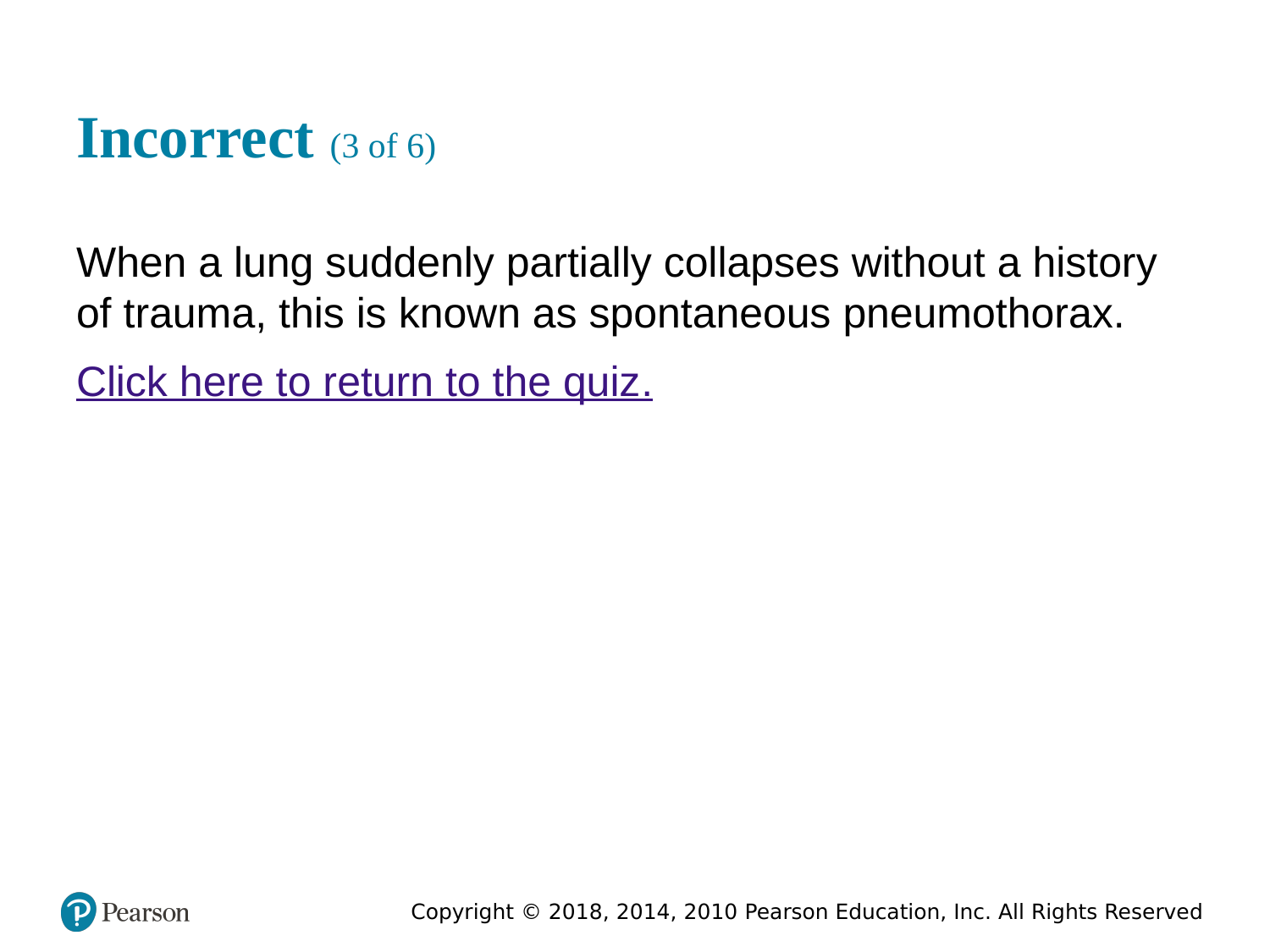

# Incorrect (3 of 6)
When a lung suddenly partially collapses without a history of trauma, this is known as spontaneous pneumothorax.
Click here to return to the quiz.